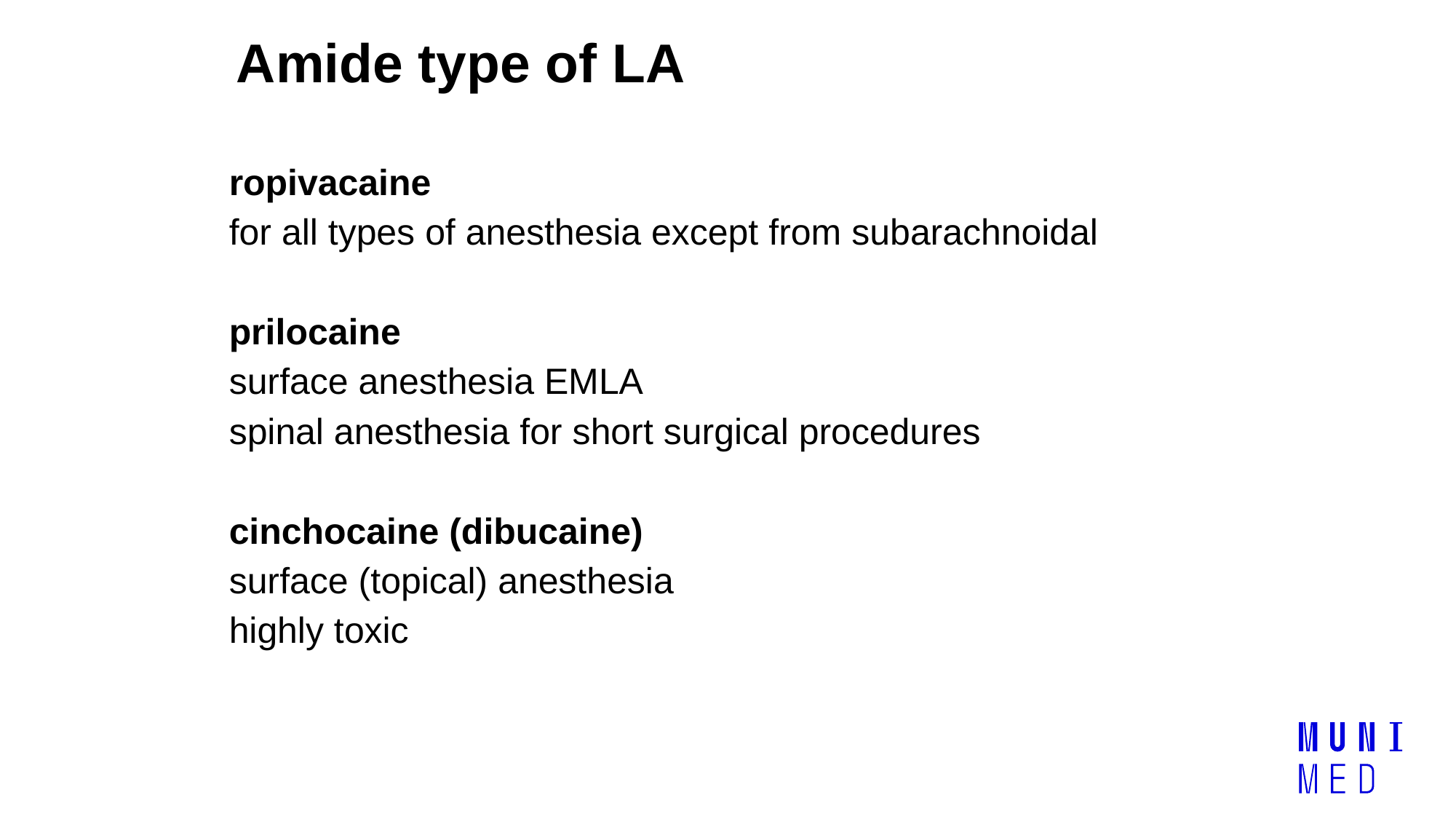

# Amide type of LA
ropivacaine
for all types of anesthesia except from subarachnoidal

prilocaine
surface anesthesia EMLA
spinal anesthesia for short surgical procedures

cinchocaine (dibucaine)
surface (topical) anesthesia
highly toxic